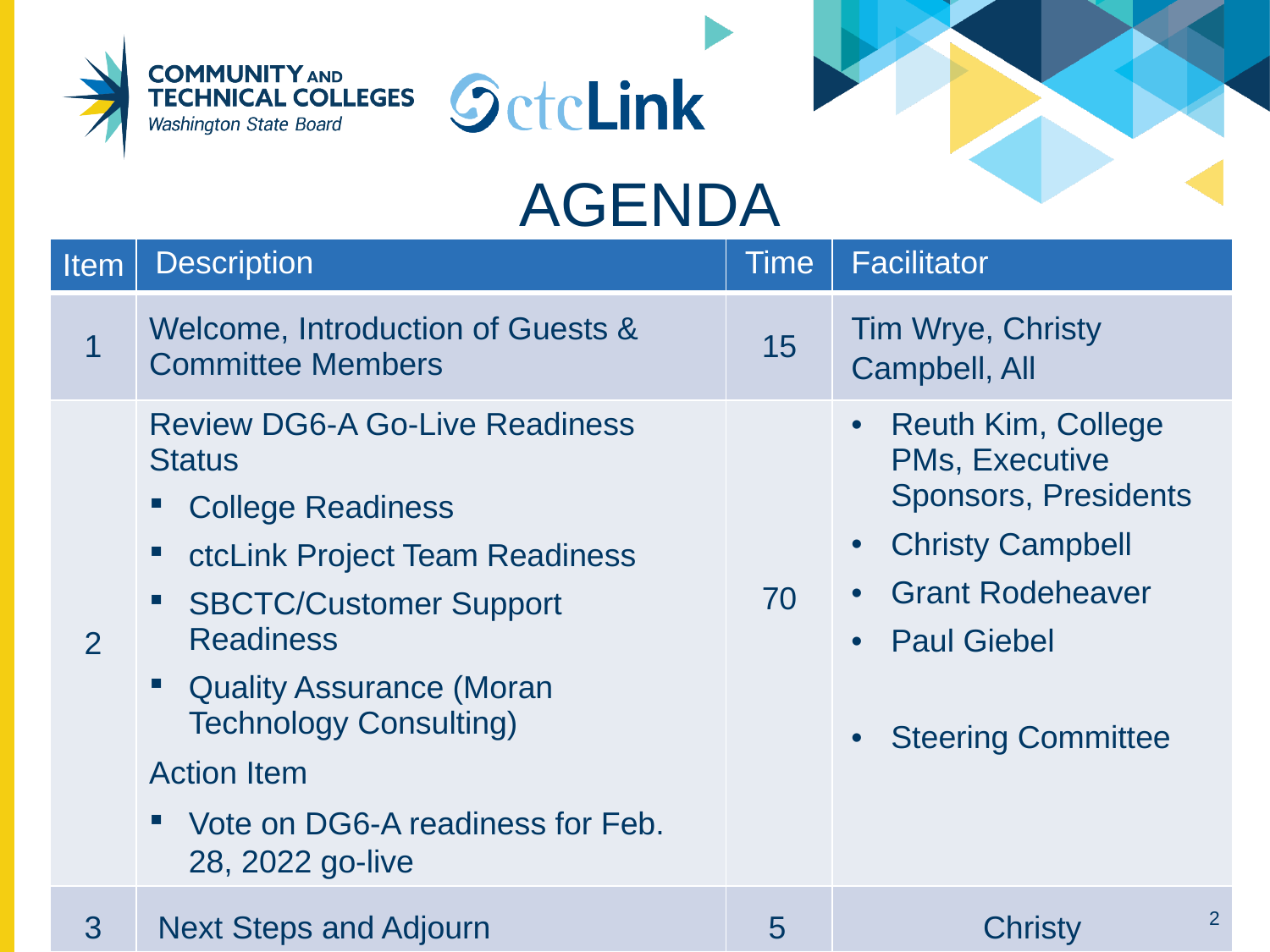

# agenda
| Item | Description | Time | Facilitator |
| --- | --- | --- | --- |
| 1 | Welcome, Introduction of Guests & Committee Members | 15 | Tim Wrye, Christy Campbell, All |
| 2 | Review DG6-A Go-Live Readiness Status College Readiness ctcLink Project Team Readiness SBCTC/Customer Support Readiness Quality Assurance (Moran Technology Consulting) Action Item Vote on DG6-A readiness for Feb. 28, 2022 go-live | 70 | Reuth Kim, College PMs, Executive Sponsors, Presidents Christy Campbell Grant Rodeheaver Paul Giebel Steering Committee |
| 3 | Next Steps and Adjourn | 5 | Christy |
2